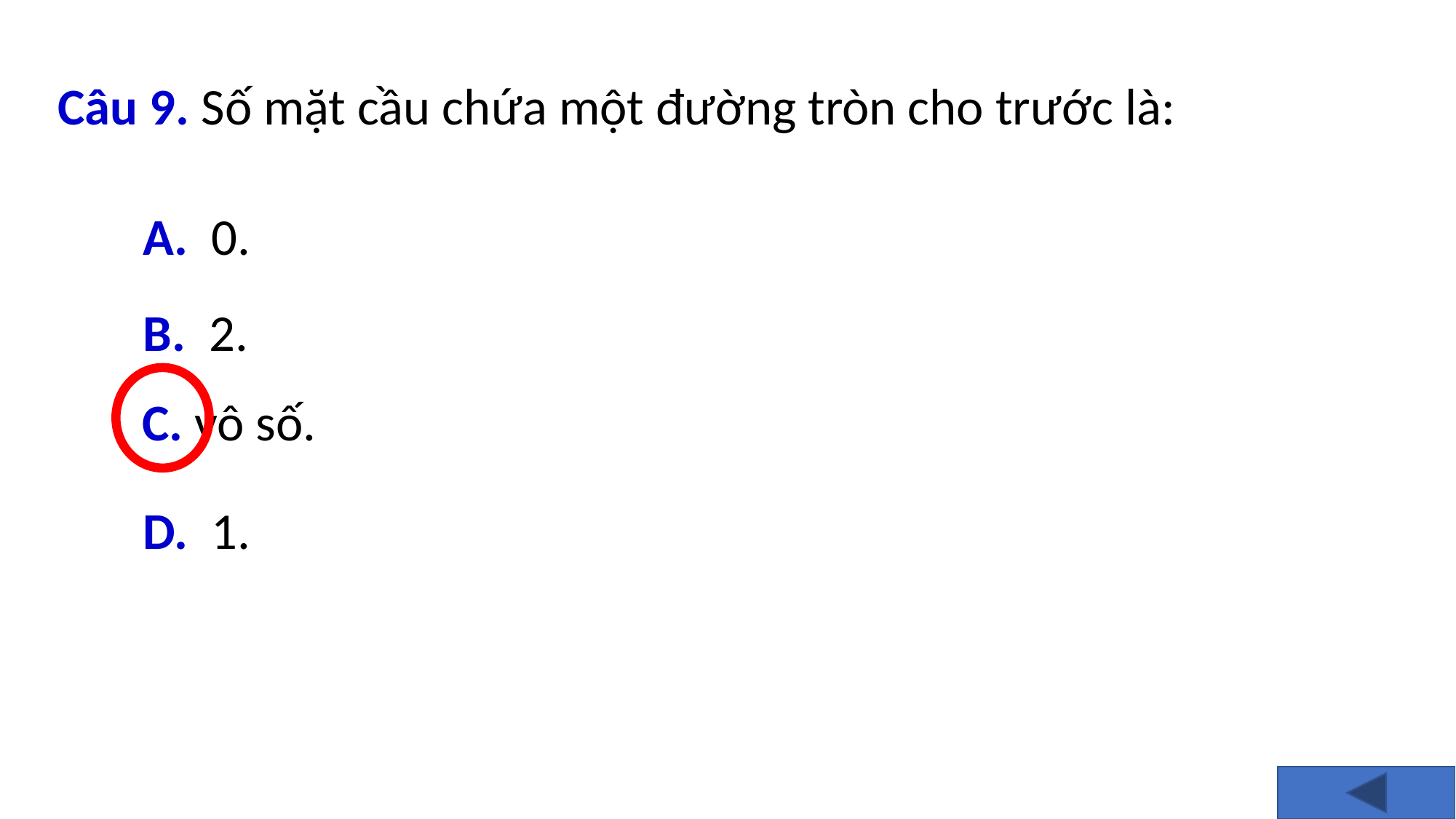

Câu 9. Số mặt cầu chứa một đường tròn cho trước là:
	A.  0.
	B.  2.

	C. vô số.
	D.  1.